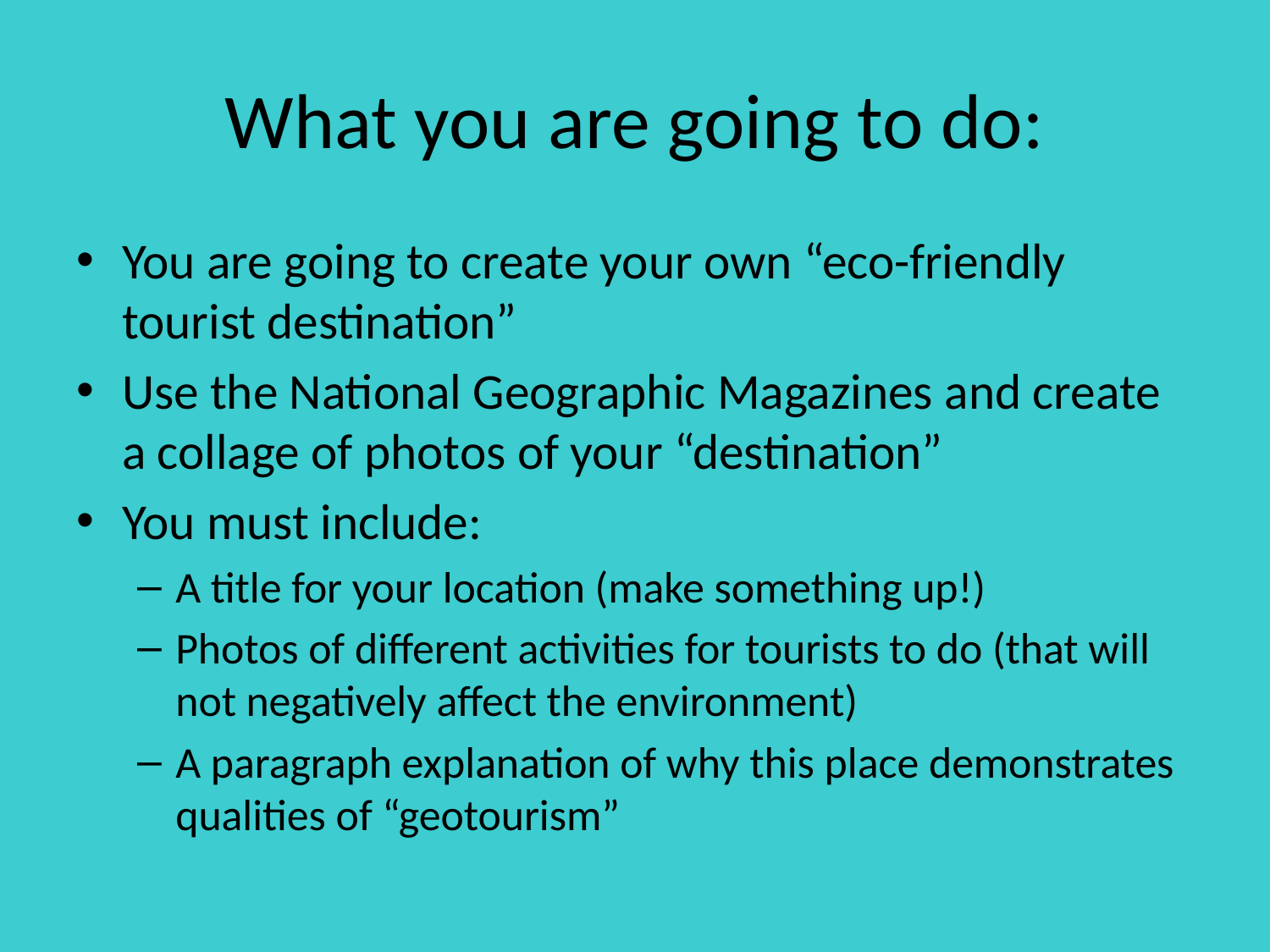

# What you are going to do:
You are going to create your own “eco-friendly tourist destination”
Use the National Geographic Magazines and create a collage of photos of your “destination”
You must include:
A title for your location (make something up!)
Photos of different activities for tourists to do (that will not negatively affect the environment)
A paragraph explanation of why this place demonstrates qualities of “geotourism”